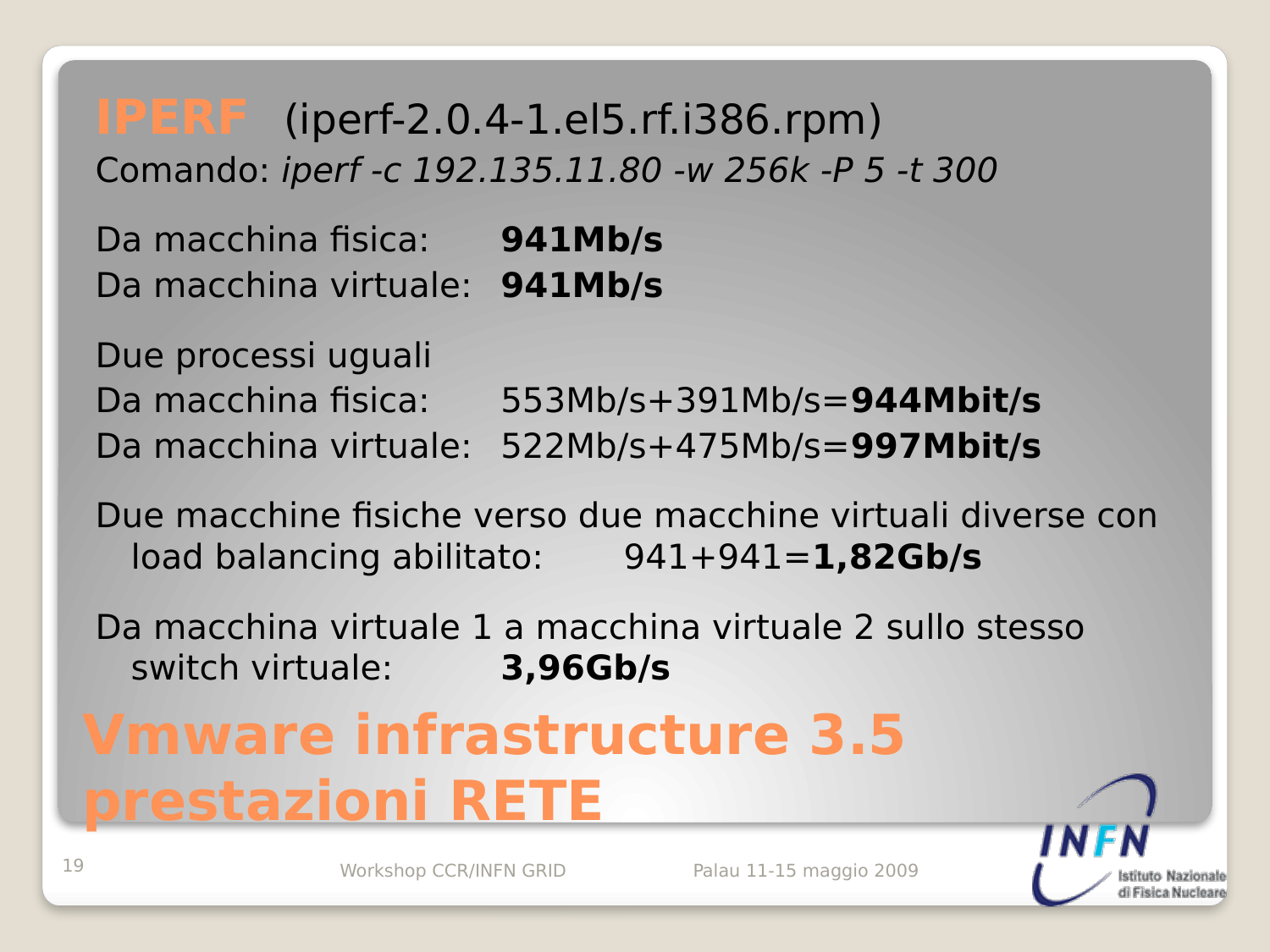

IPERF  (iperf-2.0.4-1.el5.rf.i386.rpm)
Comando: iperf -c 192.135.11.80 -w 256k -P 5 -t 300

Da macchina fisica:			941Mb/s
Da macchina virtuale: 		941Mb/s

Due processi uguali
Da macchina fisica:		553Mb/s+391Mb/s=944Mbit/s
Da macchina virtuale:	522Mb/s+475Mb/s=997Mbit/s

Due macchine fisiche verso due macchine virtuali diverse con load balancing abilitato:	941+941=1,82Gb/s

Da macchina virtuale 1 a macchina virtuale 2 sullo stesso switch virtuale:			3,96Gb/s

# Vmware infrastructure 3.5  prestazioni RETE